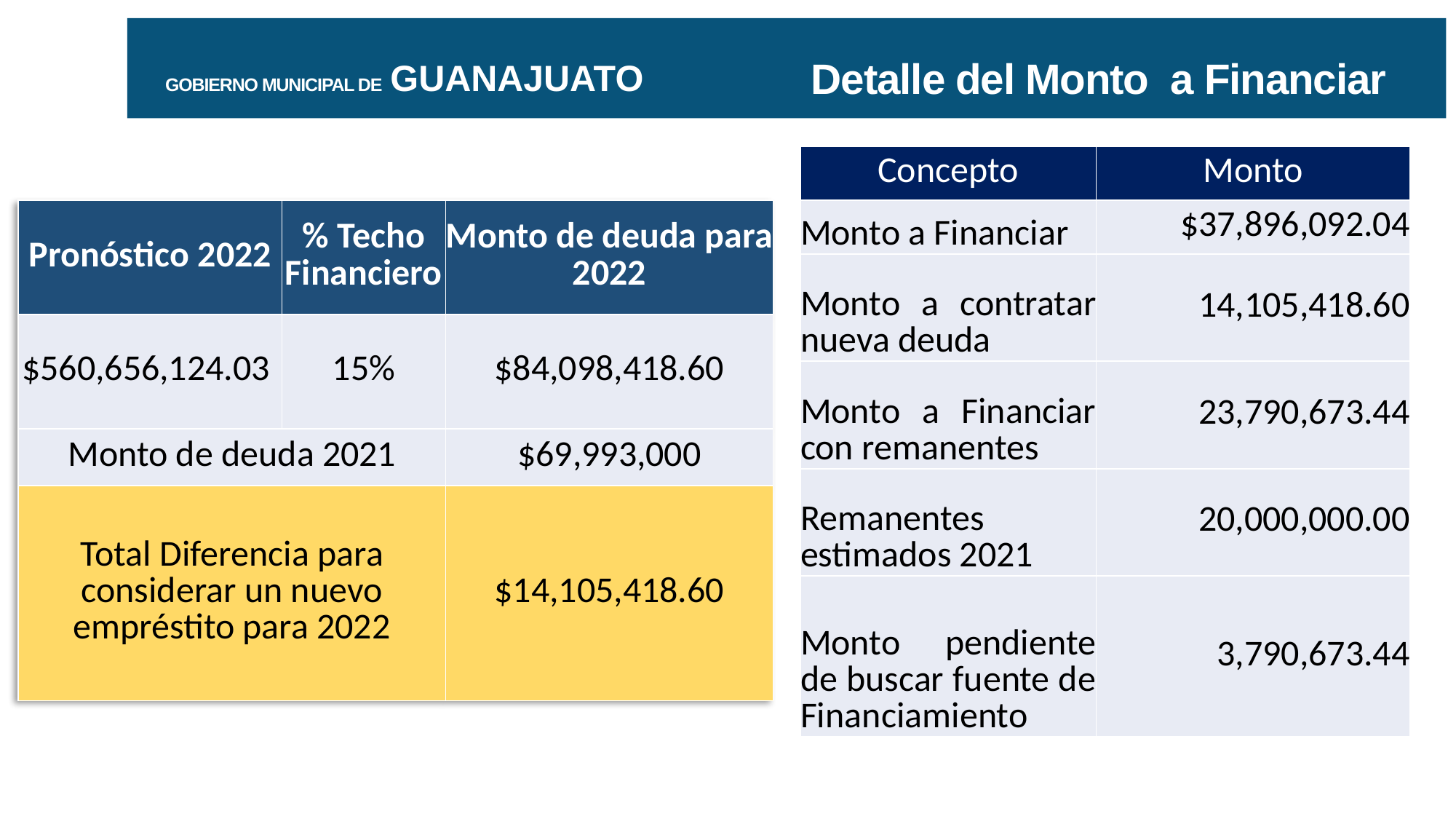

Detalle del Monto  a Financiar
GOBIERNO MUNICIPAL DE GUANAJUATO
| Concepto | Monto |
| --- | --- |
| Monto a Financiar | $37,896,092.04 |
| Monto a contratar nueva deuda | 14,105,418.60 |
| Monto a Financiar con remanentes | 23,790,673.44 |
| Remanentes estimados 2021 | 20,000,000.00 |
| Monto pendiente de buscar fuente de Financiamiento | 3,790,673.44 |
| Pronóstico 2022 | % Techo Financiero | Monto de deuda para 2022 |
| --- | --- | --- |
| $560,656,124.03 | 15% | $84,098,418.60 |
| Monto de deuda 2021 |  | $69,993,000 |
| Total Diferencia para considerar un nuevo empréstito para 2022 |  | $14,105,418.60 |